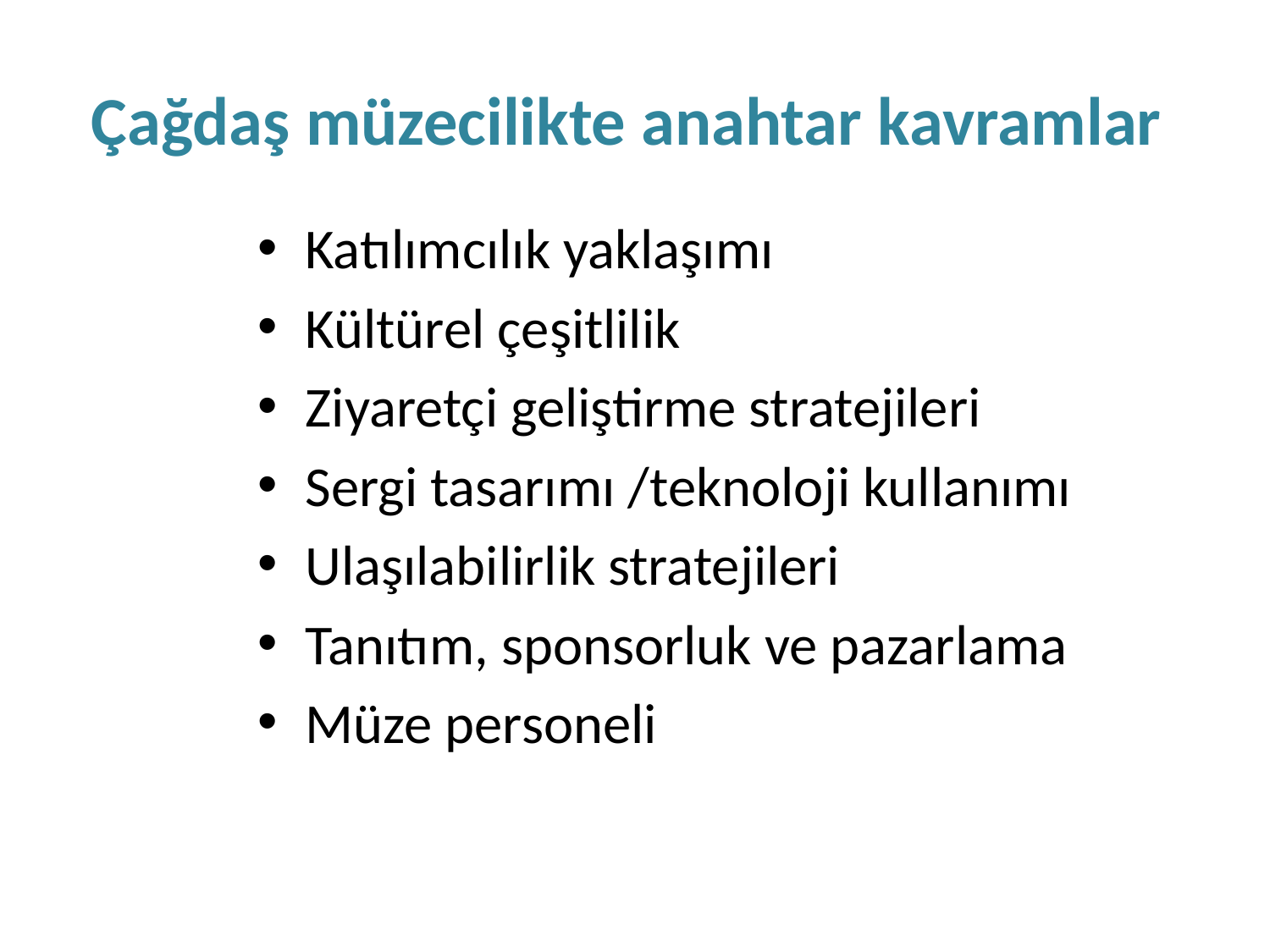

# Çağdaş müzecilikte anahtar kavramlar
Katılımcılık yaklaşımı
Kültürel çeşitlilik
Ziyaretçi geliştirme stratejileri
Sergi tasarımı /teknoloji kullanımı
Ulaşılabilirlik stratejileri
Tanıtım, sponsorluk ve pazarlama
Müze personeli